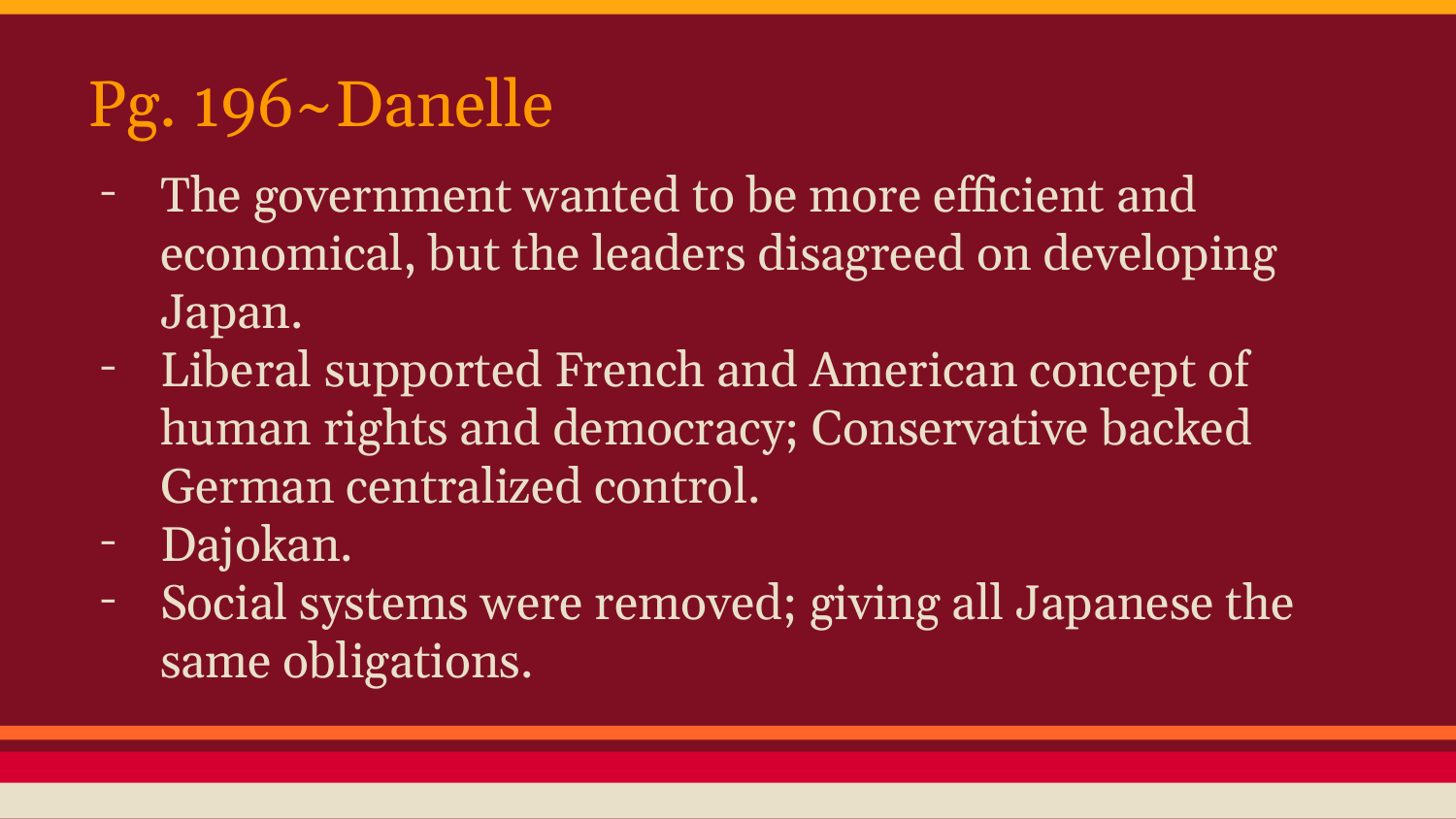

# Pg. 196~Danelle
The government wanted to be more efficient and economical, but the leaders disagreed on developing Japan.
Liberal supported French and American concept of human rights and democracy; Conservative backed German centralized control.
Dajokan.
Social systems were removed; giving all Japanese the same obligations.